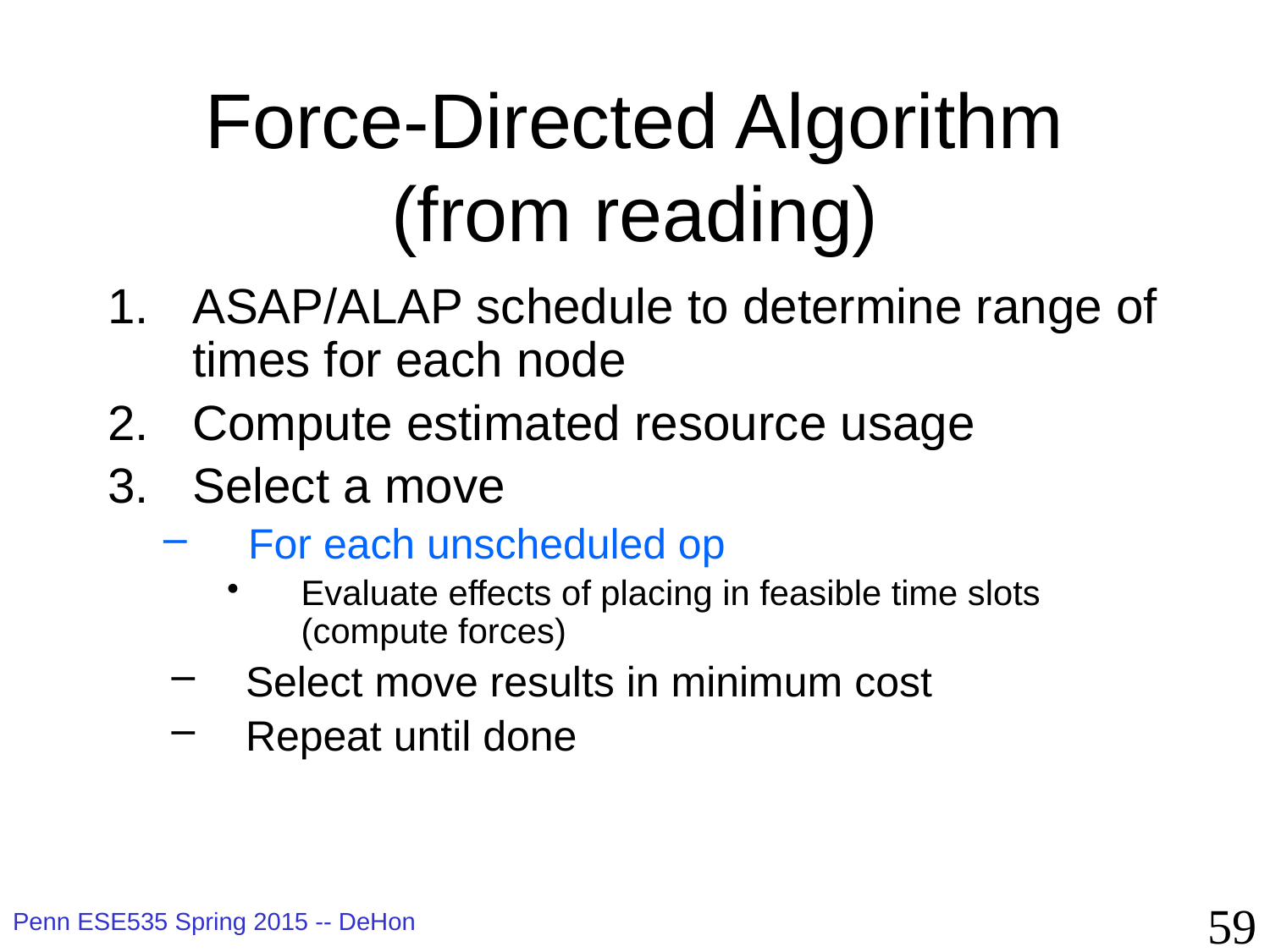

# Force-Directed Algorithm (from reading)
ASAP/ALAP schedule to determine range of times for each node
Compute estimated resource usage
Select a move
For each unscheduled op
Evaluate effects of placing in feasible time slots (compute forces)
Select move results in minimum cost
Repeat until done
59
Penn ESE535 Spring 2015 -- DeHon